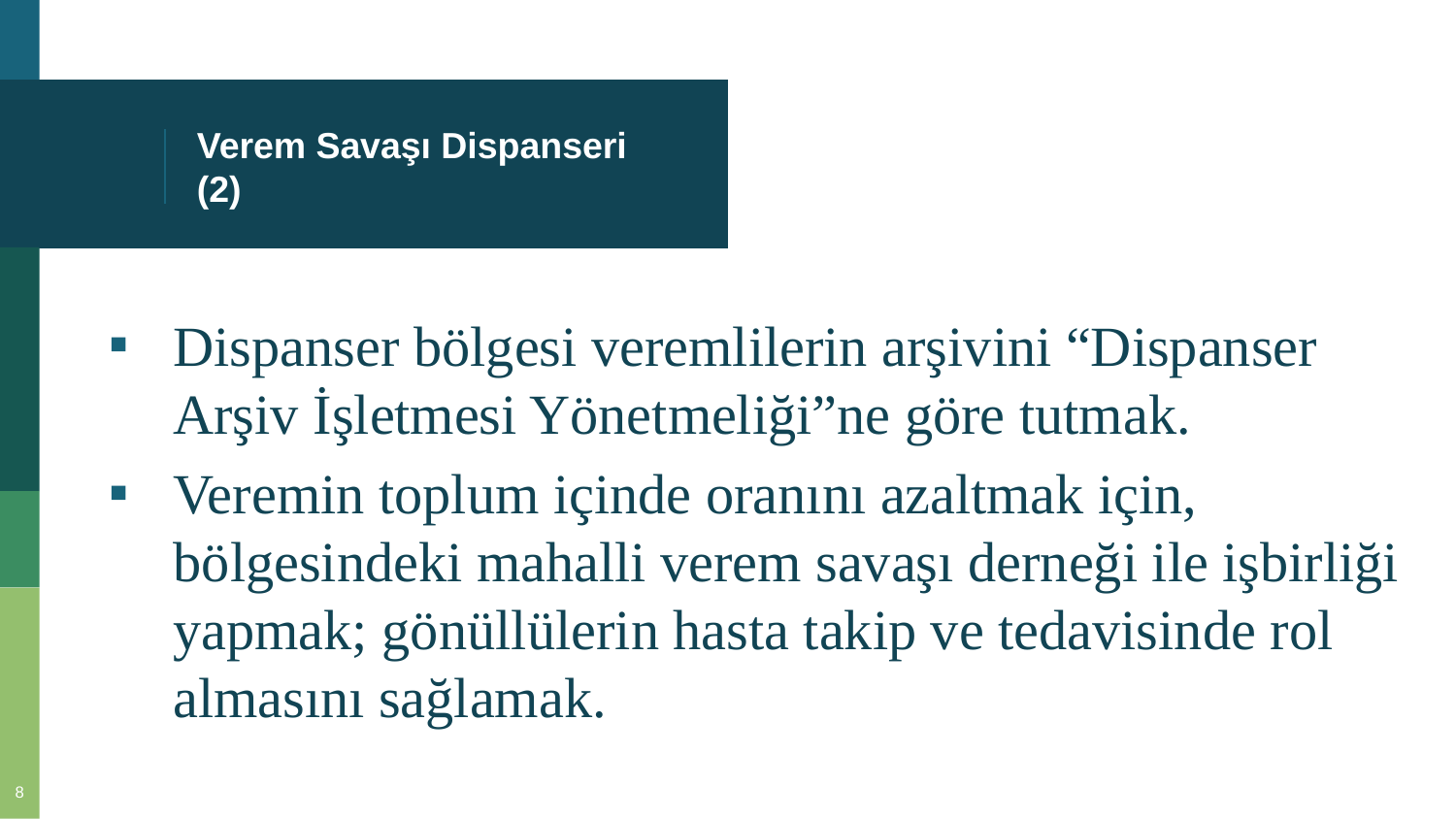

# Verem Savaşı Dispanseri (2)
Dispanser bölgesi veremlilerin arşivini “Dispanser Arşiv İşletmesi Yönetmeliği”ne göre tutmak.
Veremin toplum içinde oranını azaltmak için, bölgesindeki mahalli verem savaşı derneği ile işbirliği yapmak; gönüllülerin hasta takip ve tedavisinde rol almasını sağlamak.

8